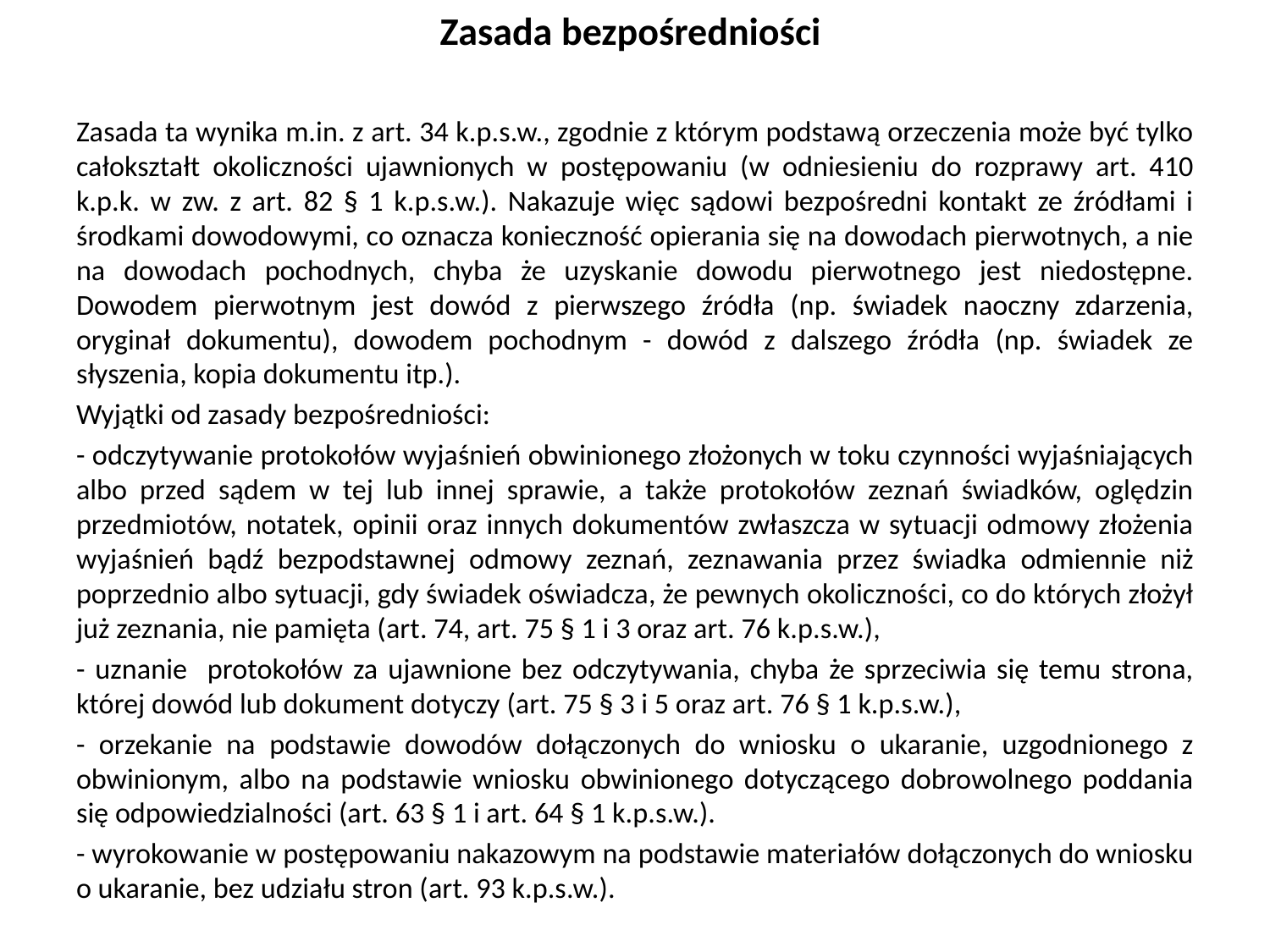

# Zasada bezpośredniości
Zasada ta wynika m.in. z art. 34 k.p.s.w., zgodnie z którym podstawą orzeczenia może być tylko całokształt okoliczności ujawnionych w postępowaniu (w odniesieniu do rozprawy art. 410 k.p.k. w zw. z art. 82 § 1 k.p.s.w.). Nakazuje więc sądowi bezpośredni kontakt ze źródłami i środkami dowodowymi, co oznacza konieczność opierania się na dowodach pierwotnych, a nie na dowodach pochodnych, chyba że uzyskanie dowodu pierwotnego jest niedostępne. Dowodem pierwotnym jest dowód z pierwszego źródła (np. świadek naoczny zdarzenia, oryginał dokumentu), dowodem pochodnym - dowód z dalszego źródła (np. świadek ze słyszenia, kopia dokumentu itp.).
Wyjątki od zasady bezpośredniości:
- odczytywanie protokołów wyjaśnień obwinionego złożonych w toku czynności wyjaśniających albo przed sądem w tej lub innej sprawie, a także protokołów zeznań świadków, oględzin przedmiotów, notatek, opinii oraz innych dokumentów zwłaszcza w sytuacji odmowy złożenia wyjaśnień bądź bezpodstawnej odmowy zeznań, zeznawania przez świadka odmiennie niż poprzednio albo sytuacji, gdy świadek oświadcza, że pewnych okoliczności, co do których złożył już zeznania, nie pamięta (art. 74, art. 75 § 1 i 3 oraz art. 76 k.p.s.w.),
- uznanie  protokołów za ujawnione bez odczytywania, chyba że sprzeciwia się temu strona, której dowód lub dokument dotyczy (art. 75 § 3 i 5 oraz art. 76 § 1 k.p.s.w.),
- orzekanie na podstawie dowodów dołączonych do wniosku o ukaranie, uzgodnionego z obwinionym, albo na podstawie wniosku obwinionego dotyczącego dobrowolnego poddania się odpowiedzialności (art. 63 § 1 i art. 64 § 1 k.p.s.w.).
- wyrokowanie w postępowaniu nakazowym na podstawie materiałów dołączonych do wniosku o ukaranie, bez udziału stron (art. 93 k.p.s.w.).